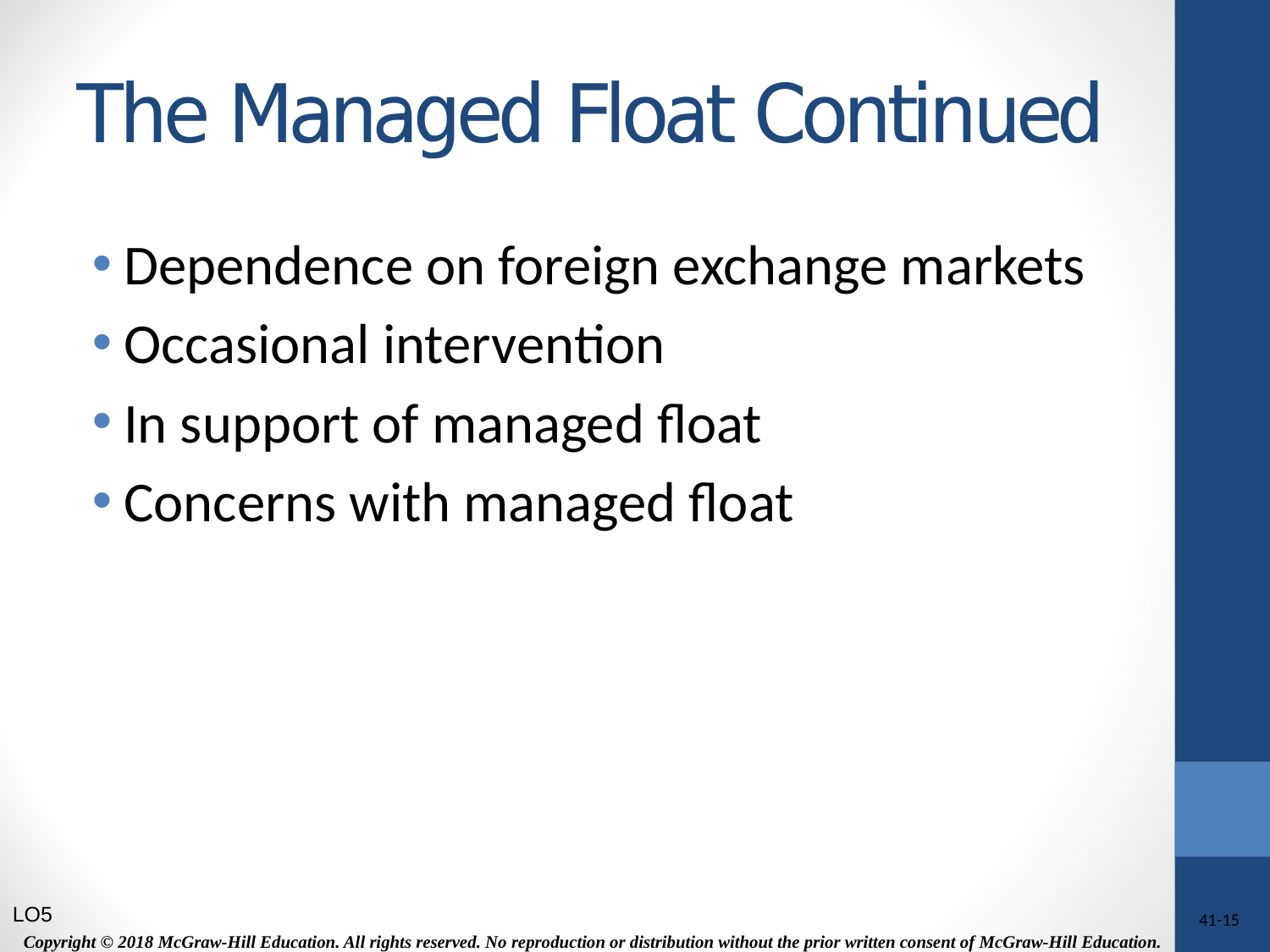

# The Managed Float Continued
Dependence on foreign exchange markets
Occasional intervention
In support of managed float
Concerns with managed float
LO5